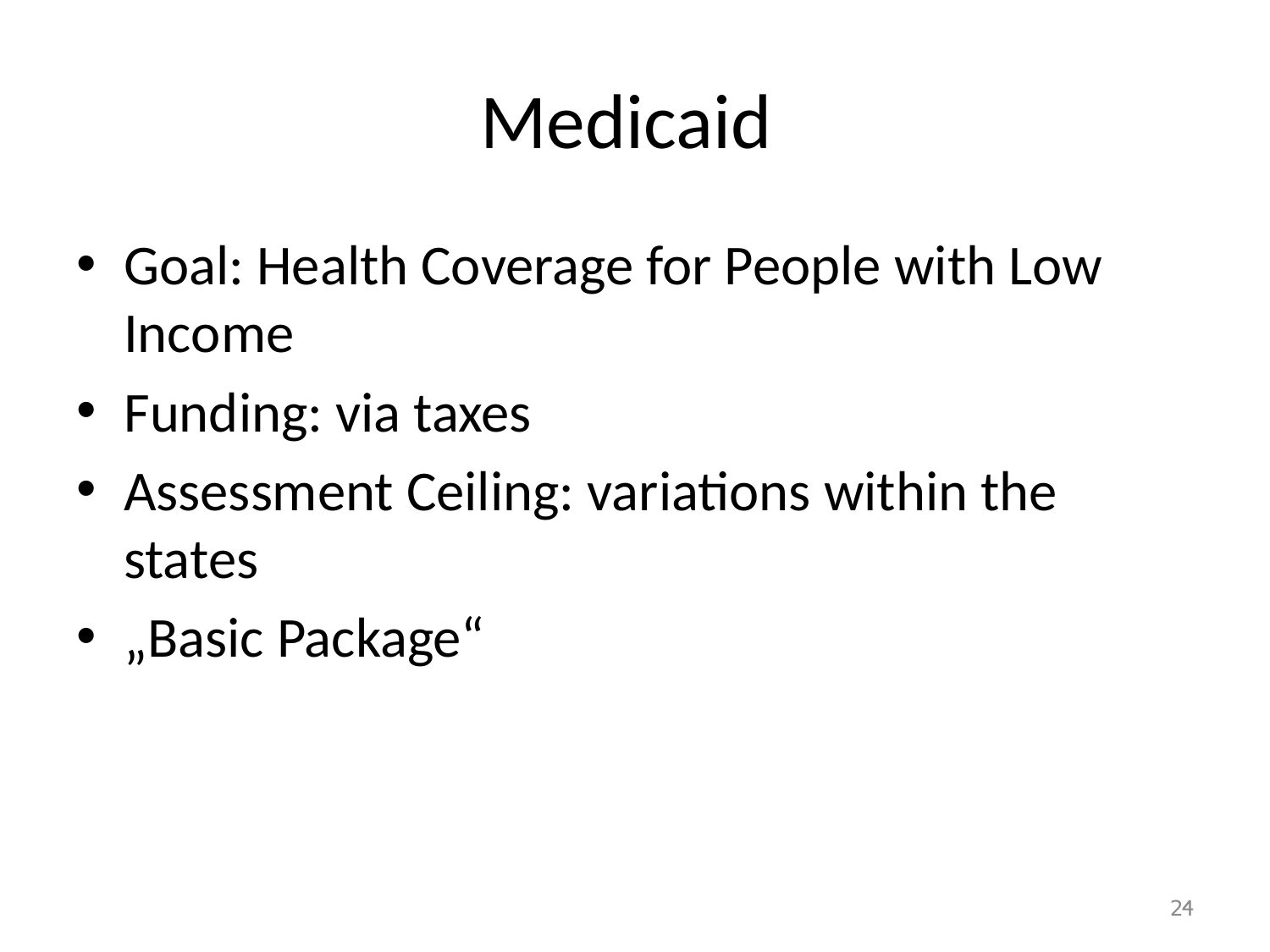

# Medicaid
Goal: Health Coverage for People with Low Income
Funding: via taxes
Assessment Ceiling: variations within the states
„Basic Package“
24